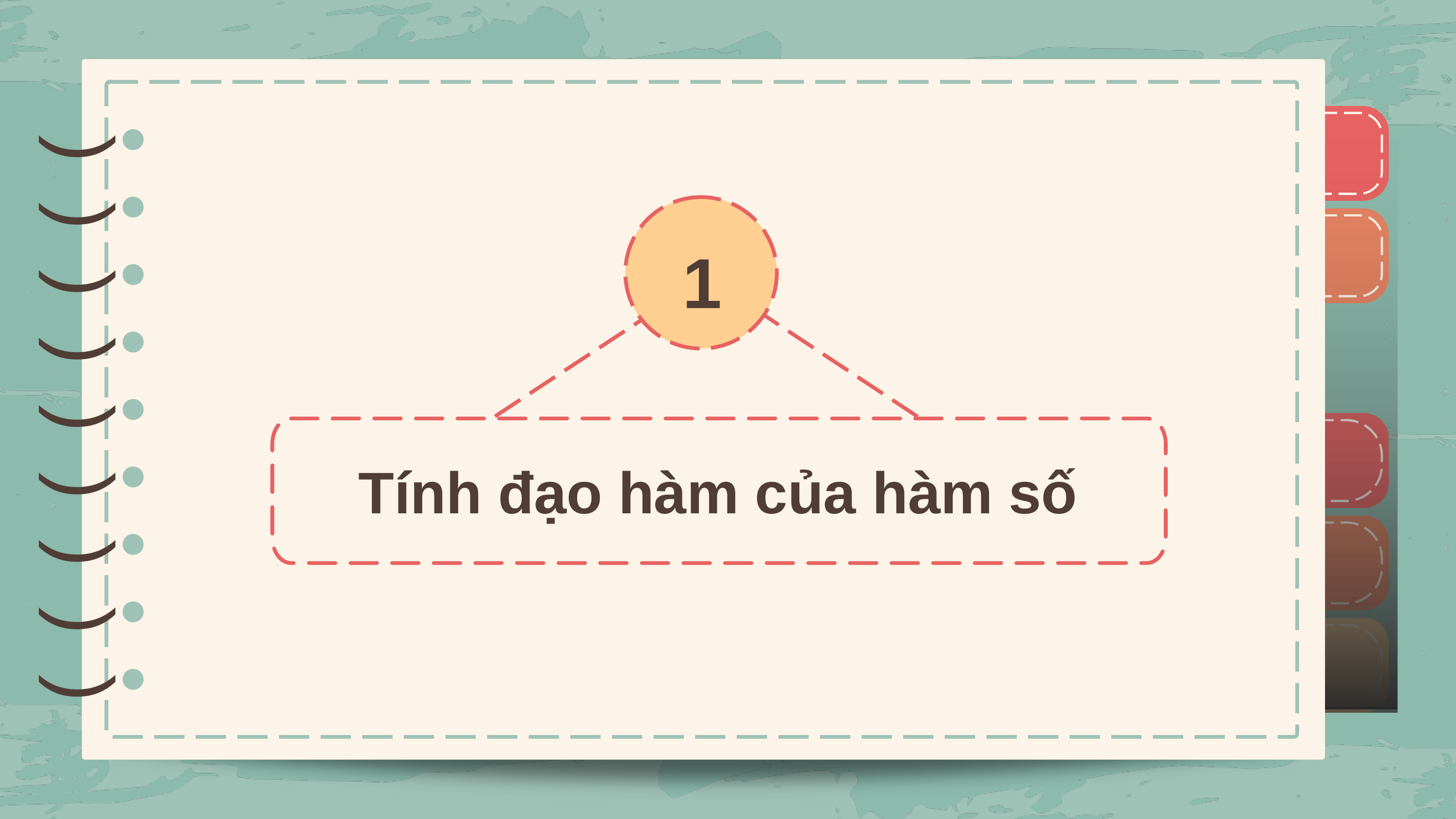

)
)
)
)
)
)
)
)
)

)
)
)
)
)
)
)
)
)

1

Tính đạo hàm của hàm số